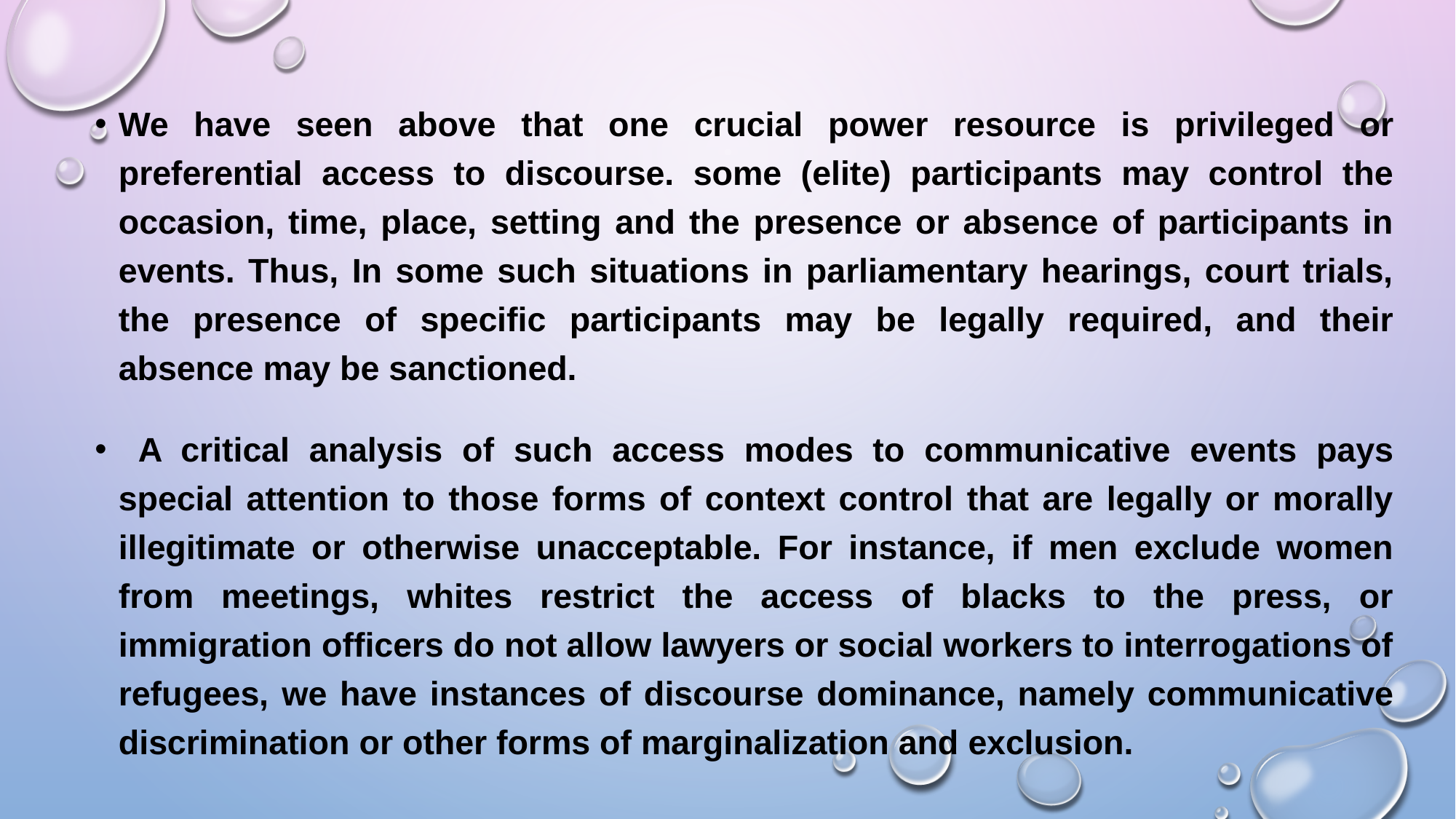

We have seen above that one crucial power resource is privileged or preferential access to discourse. some (elite) participants may control the occasion, time, place, setting and the presence or absence of participants in events. Thus, In some such situations in parliamentary hearings, court trials, the presence of specific participants may be legally required, and their absence may be sanctioned.

 A critical analysis of such access modes to communicative events pays special attention to those forms of context control that are legally or morally illegitimate or otherwise unacceptable. For instance, if men exclude women from meetings, whites restrict the access of blacks to the press, or immigration officers do not allow lawyers or social workers to interrogations of refugees, we have instances of discourse dominance, namely communicative discrimination or other forms of marginalization and exclusion.